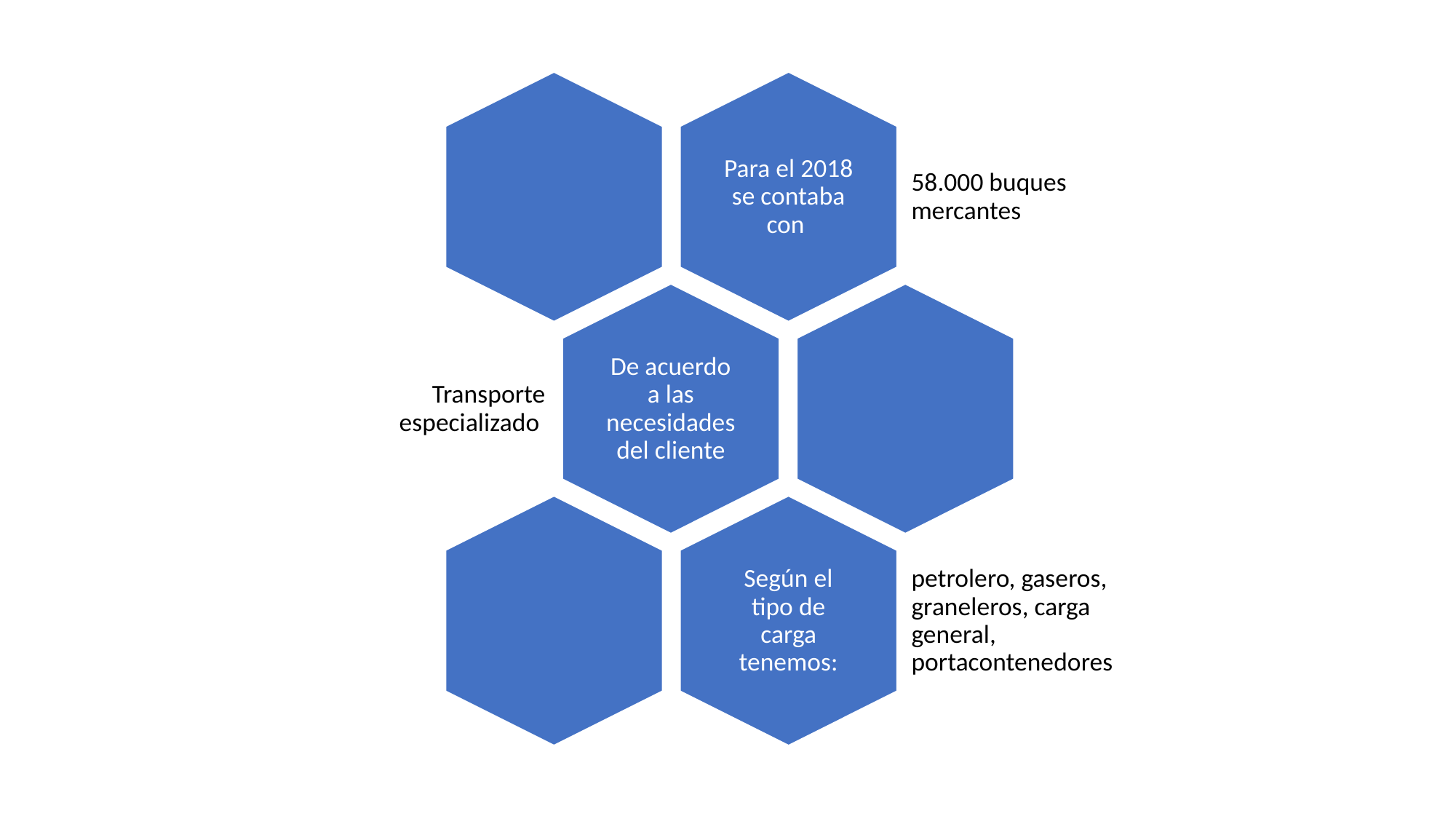

Para el 2018 se contaba con
58.000 buques mercantes

De acuerdo a las necesidades del cliente
Transporte especializado

Según el tipo de carga tenemos:
petrolero, gaseros, graneleros, carga general, portacontenedores